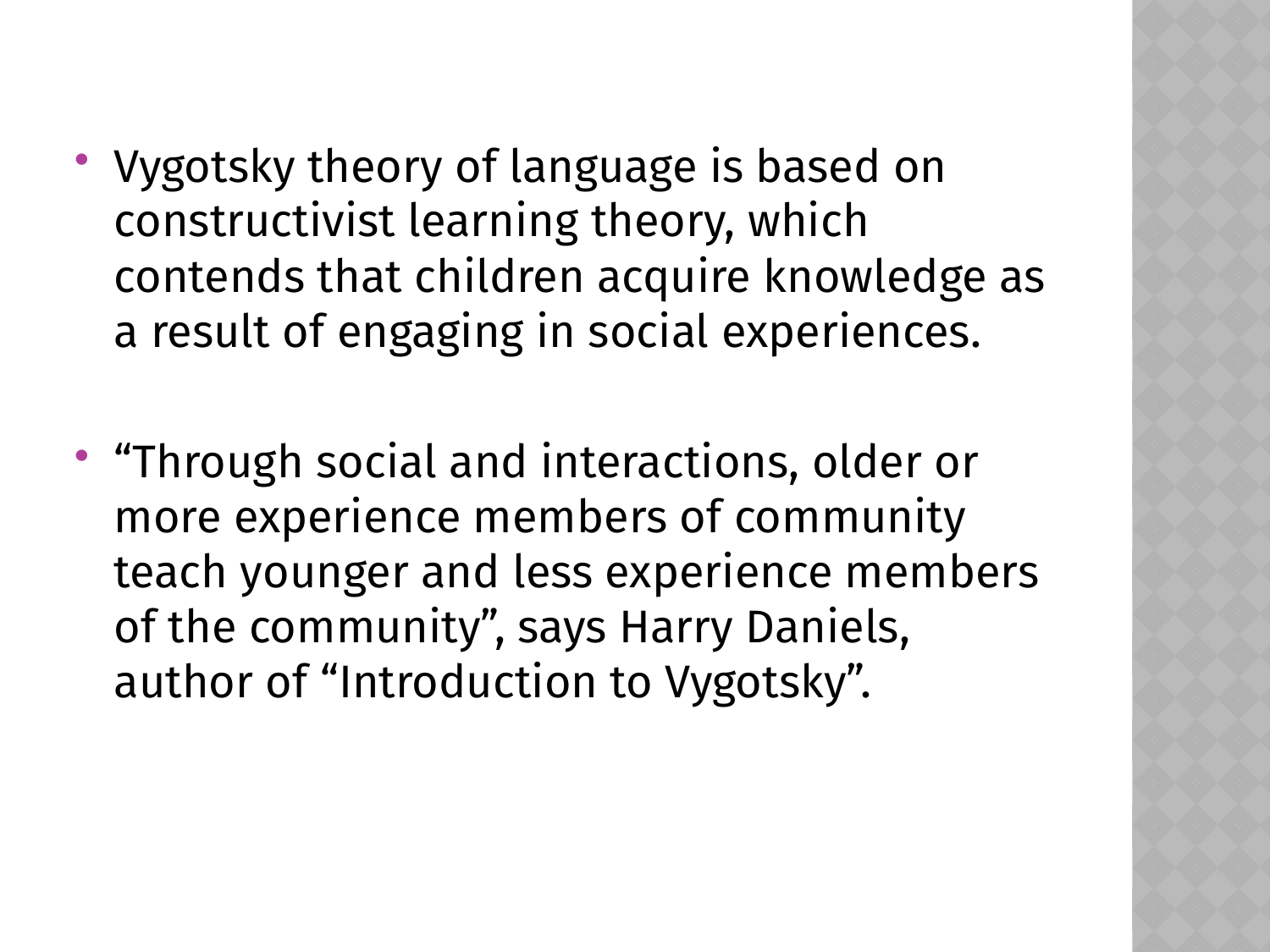

Vygotsky theory of language is based on constructivist learning theory, which contends that children acquire knowledge as a result of engaging in social experiences.

“Through social and interactions, older or more experience members of community teach younger and less experience members of the community”, says Harry Daniels, author of “Introduction to Vygotsky”.